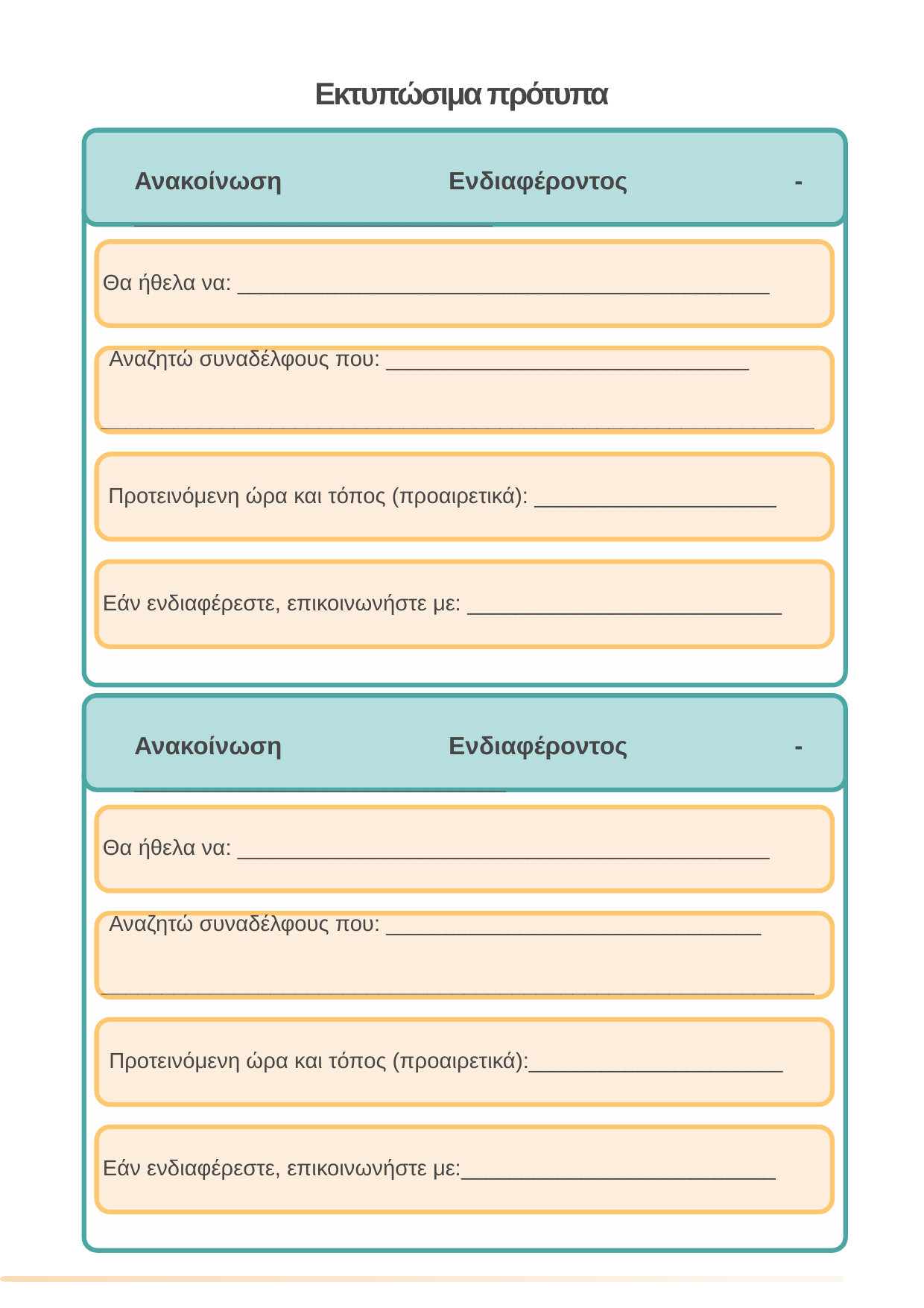

Εκτυπώσιμα πρότυπα

Ανακοίνωση Ενδιαφέροντος - __________________________

1

Θα ήθελα να: ____________________________________________

 Αναζητώ συναδέλφους που: ______________________________
  ___________________________________________________________

Εάν ενδιαφέρεστε, επικοινωνήστε με: __________________________

 Προτεινόμενη ώρα και τόπος (προαιρετικά): ____________________

Ανακοίνωση Ενδιαφέροντος - ___________________________

1

Θα ήθελα να: ____________________________________________

 Αναζητώ συναδέλφους που: _______________________________
  ___________________________________________________________

 Προτεινόμενη ώρα και τόπος (προαιρετικά):_____________________

Εάν ενδιαφέρεστε, επικοινωνήστε με:__________________________